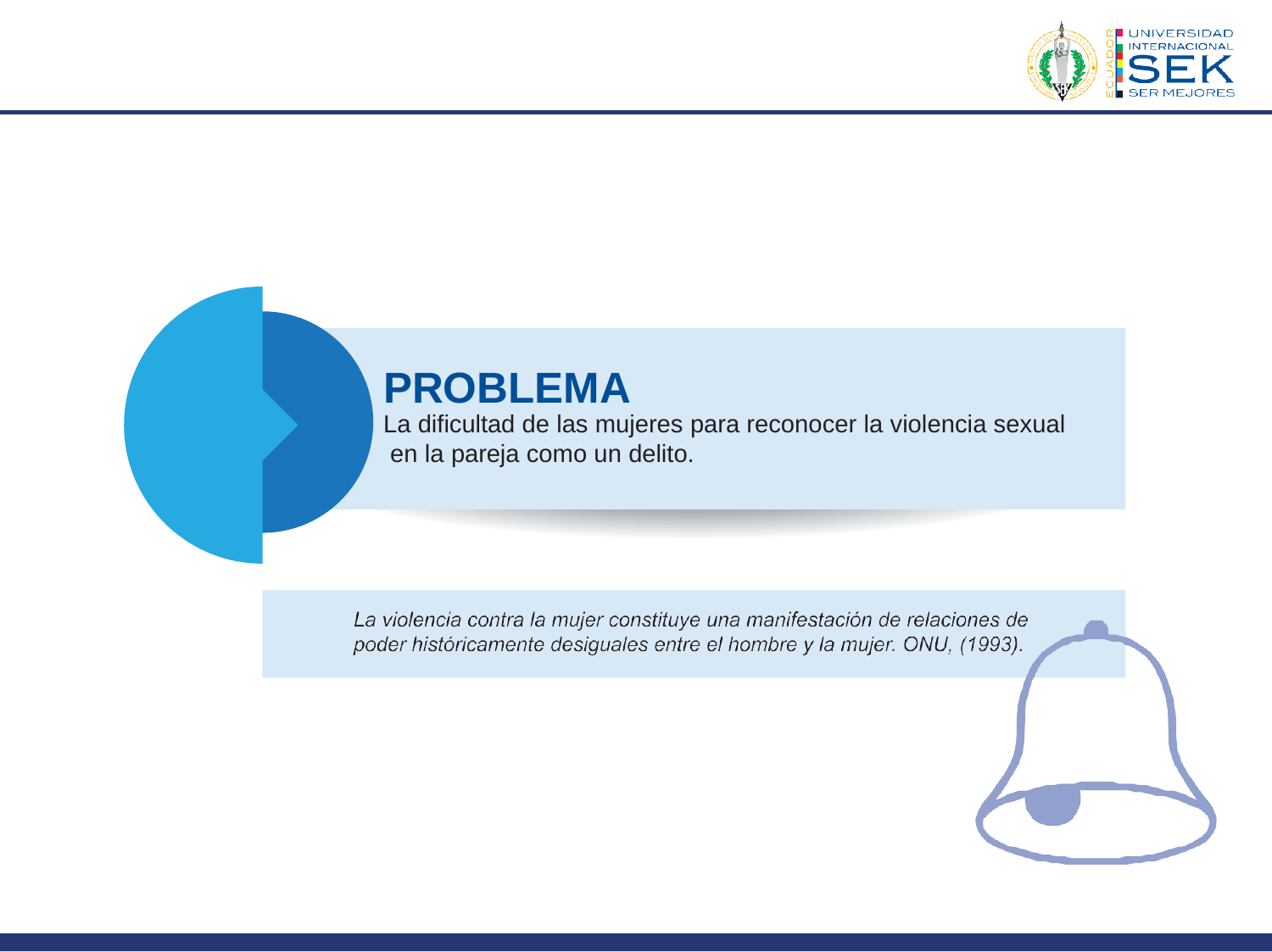

# PROBLEMA
La dificultad de las mujeres para reconocer la violencia sexual  en la pareja como un delito.